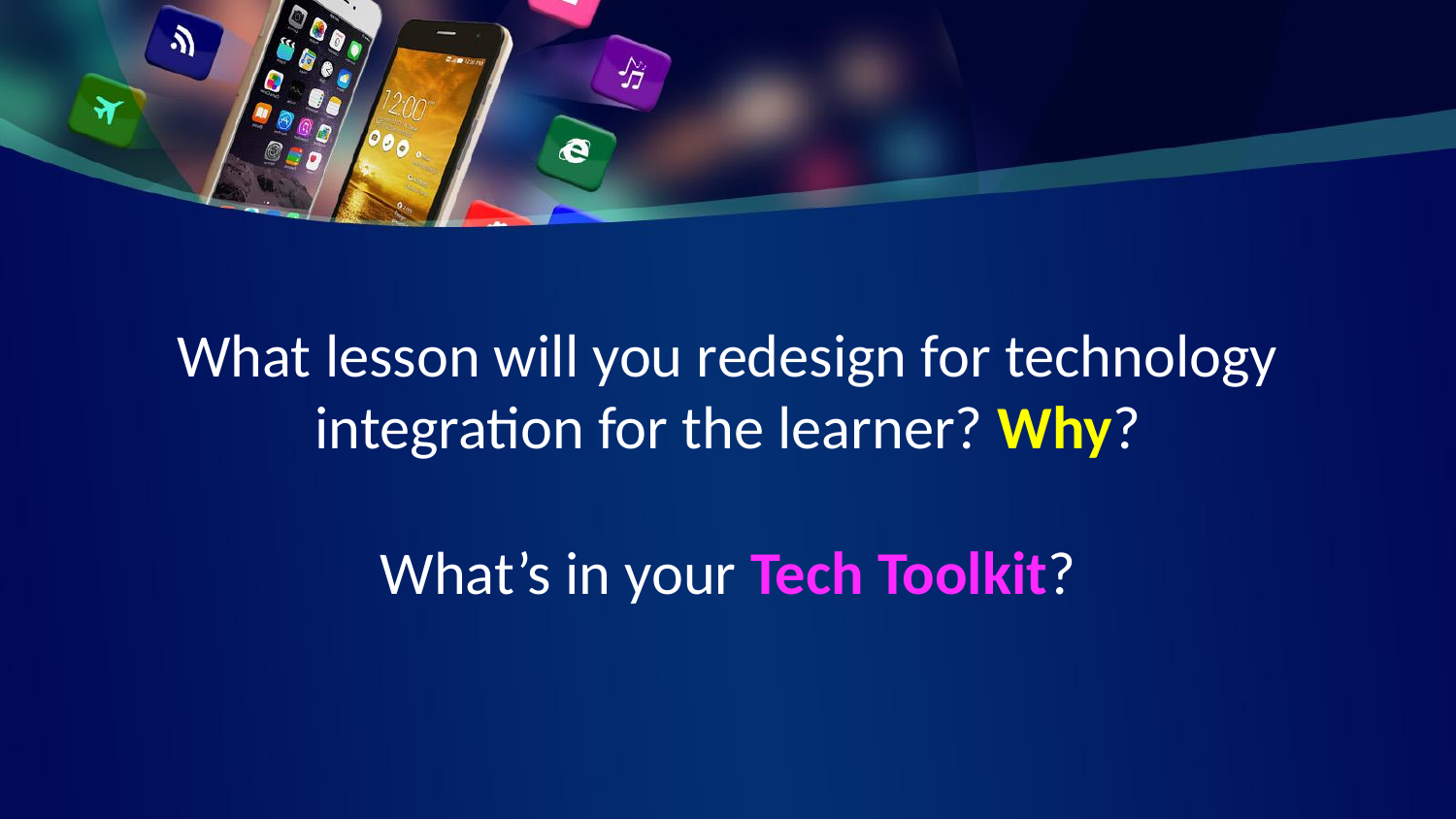

What lesson will you redesign for technology integration for the learner? Why?

What’s in your Tech Toolkit?